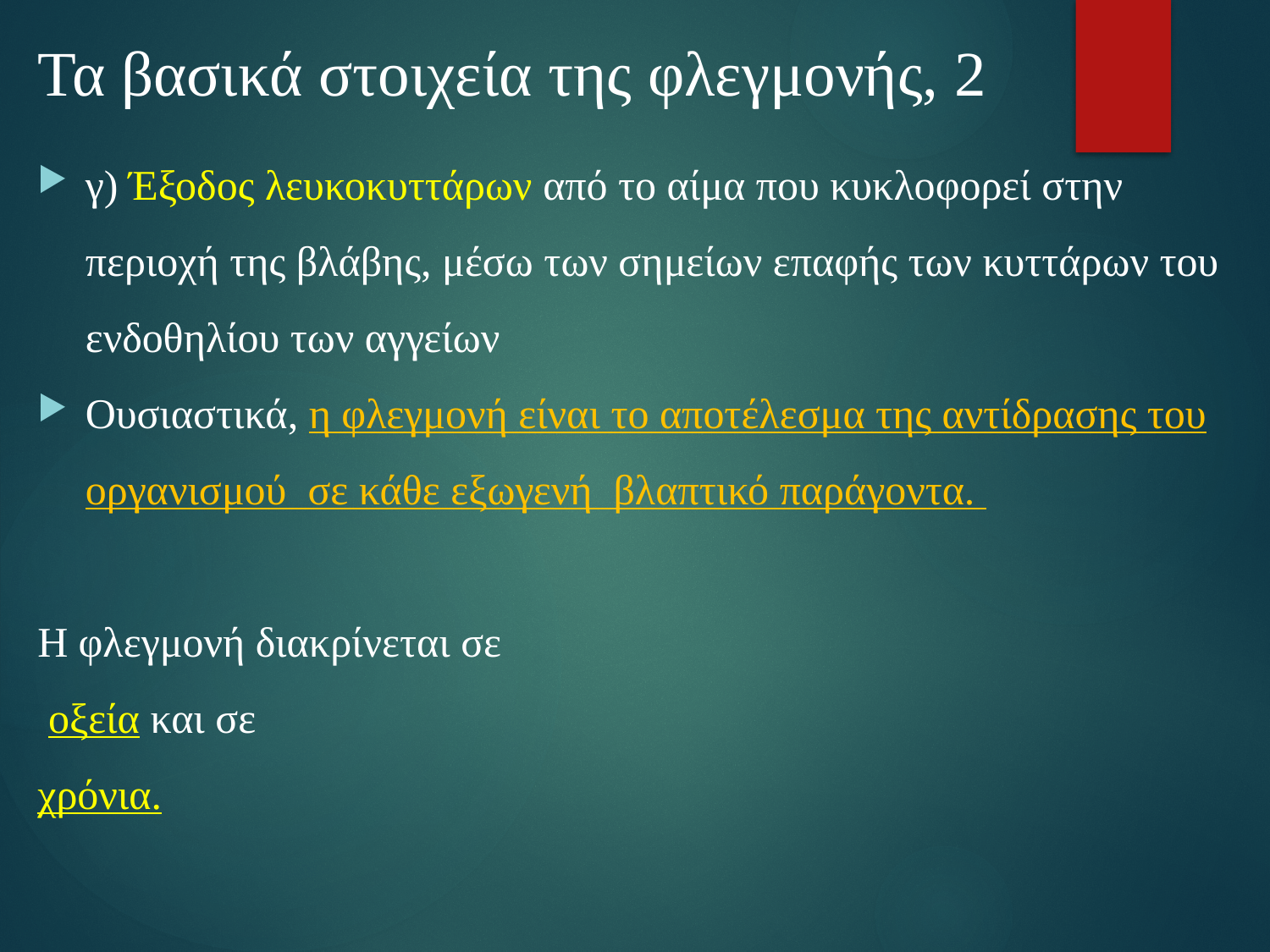

# Τα βασικά στοιχεία της φλεγμονής, 2
γ) Έξοδος λευκοκυττάρων από το αίμα που κυκλοφορεί στην περιοχή της βλάβης, μέσω των σημείων επαφής των κυττάρων του ενδοθηλίου των αγγείων
Ουσιαστικά, η φλεγμονή είναι το αποτέλεσμα της αντίδρασης του οργανισμού  σε κάθε εξωγενή  βλαπτικό παράγοντα.

Η φλεγμονή διακρίνεται σε
 οξεία και σε
χρόνια.